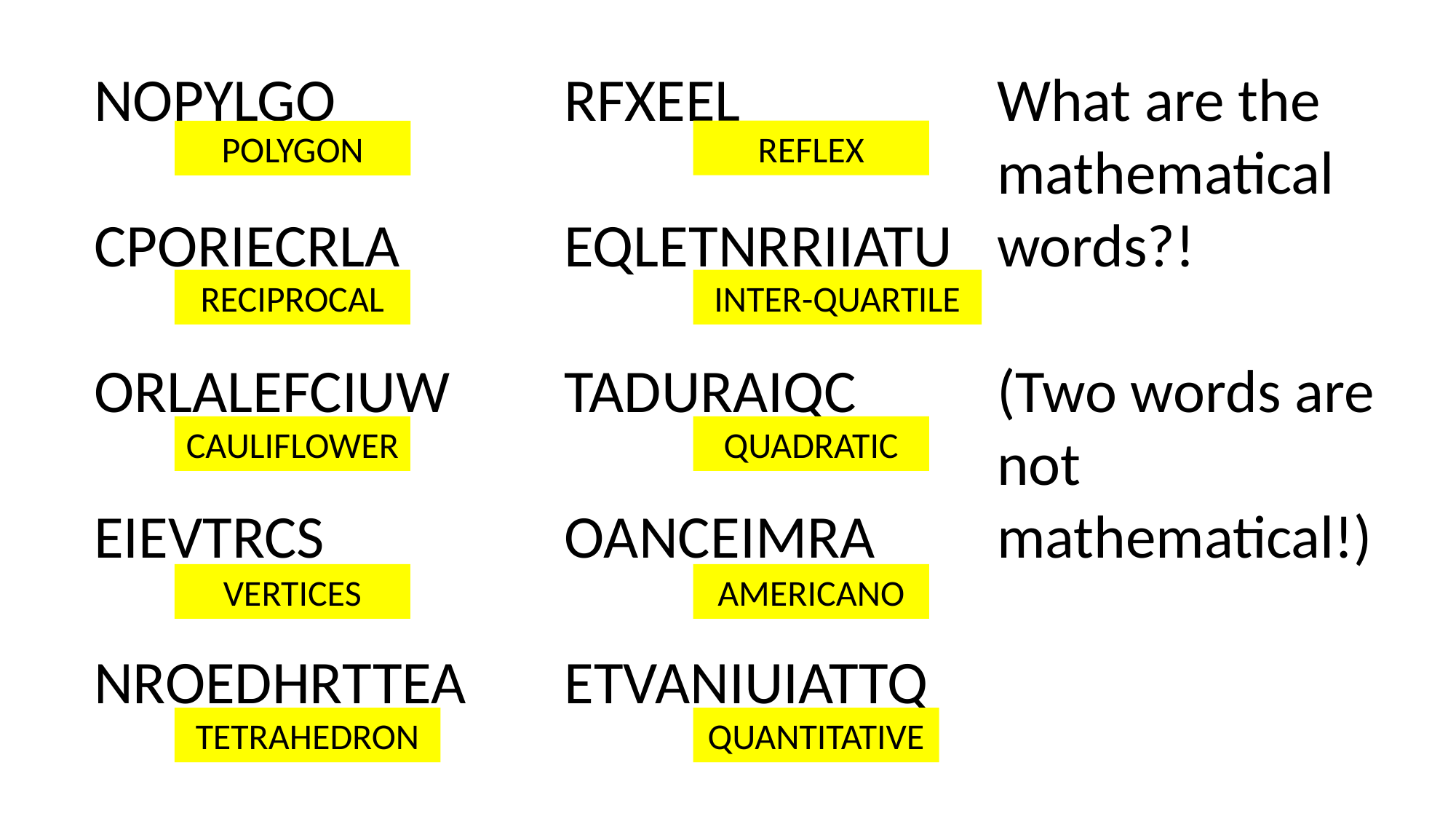

NOPYLGO

CPORIECRLA

ORLALEFCIUW

EIEVTRCS

NROEDHRTTEA
RFXEEL

EQLETNRRIIATU

TADURAIQC

OANCEIMRA

ETVANIUIATTQ
What are the mathematical words?!

(Two words are not mathematical!)
REFLEX
POLYGON
RECIPROCAL
INTER-QUARTILE
CAULIFLOWER
QUADRATIC
VERTICES
AMERICANO
TETRAHEDRON
QUANTITATIVE